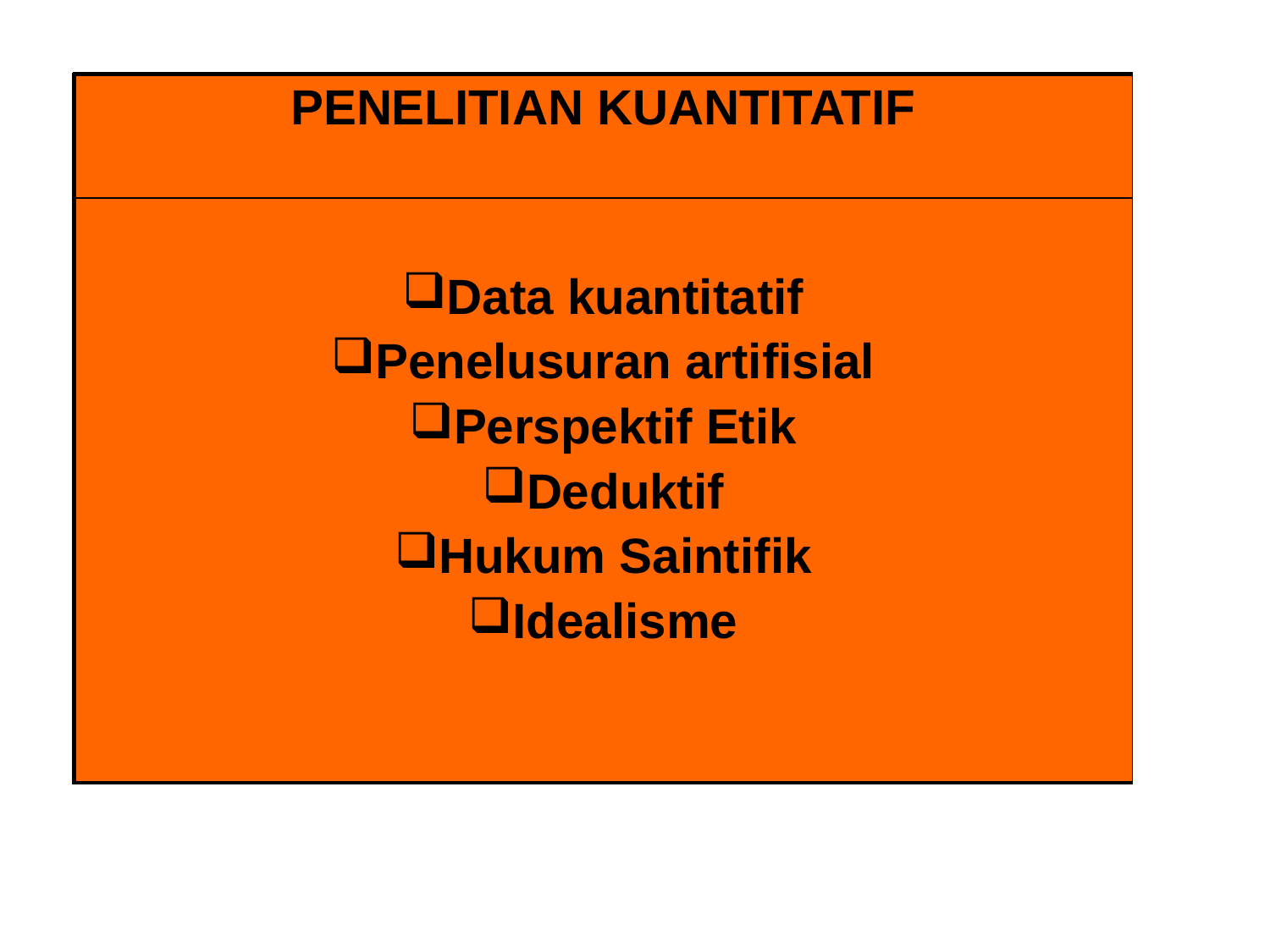

| PENELITIAN KUANTITATIF |
| --- |
| Data kuantitatif Penelusuran artifisial Perspektif Etik Deduktif Hukum Saintifik Idealisme |